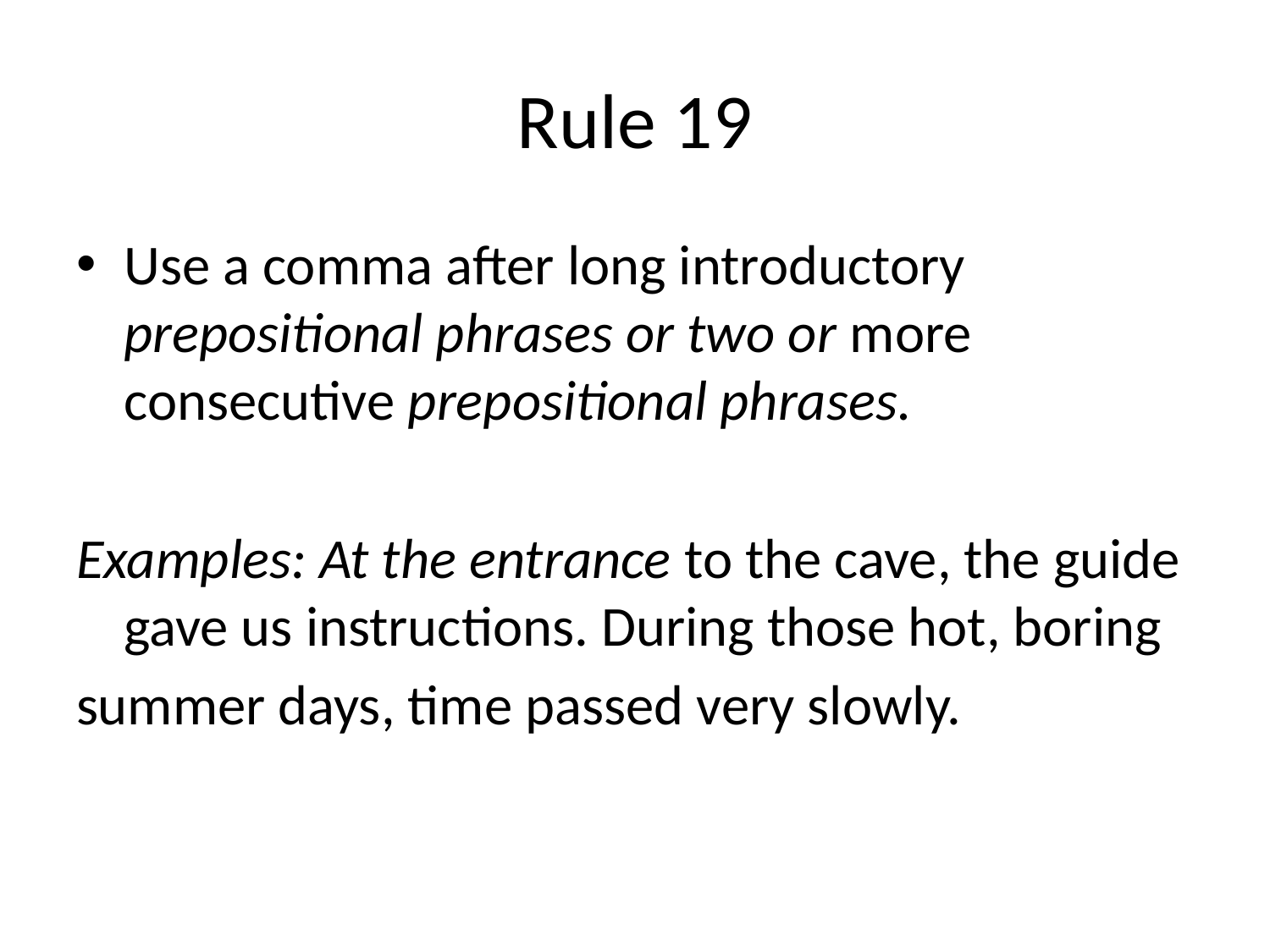

# Rule 19
Use a comma after long introductory prepositional phrases or two or more consecutive prepositional phrases.

Examples: At the entrance to the cave, the guide gave us instructions. During those hot, boring
summer days, time passed very slowly.